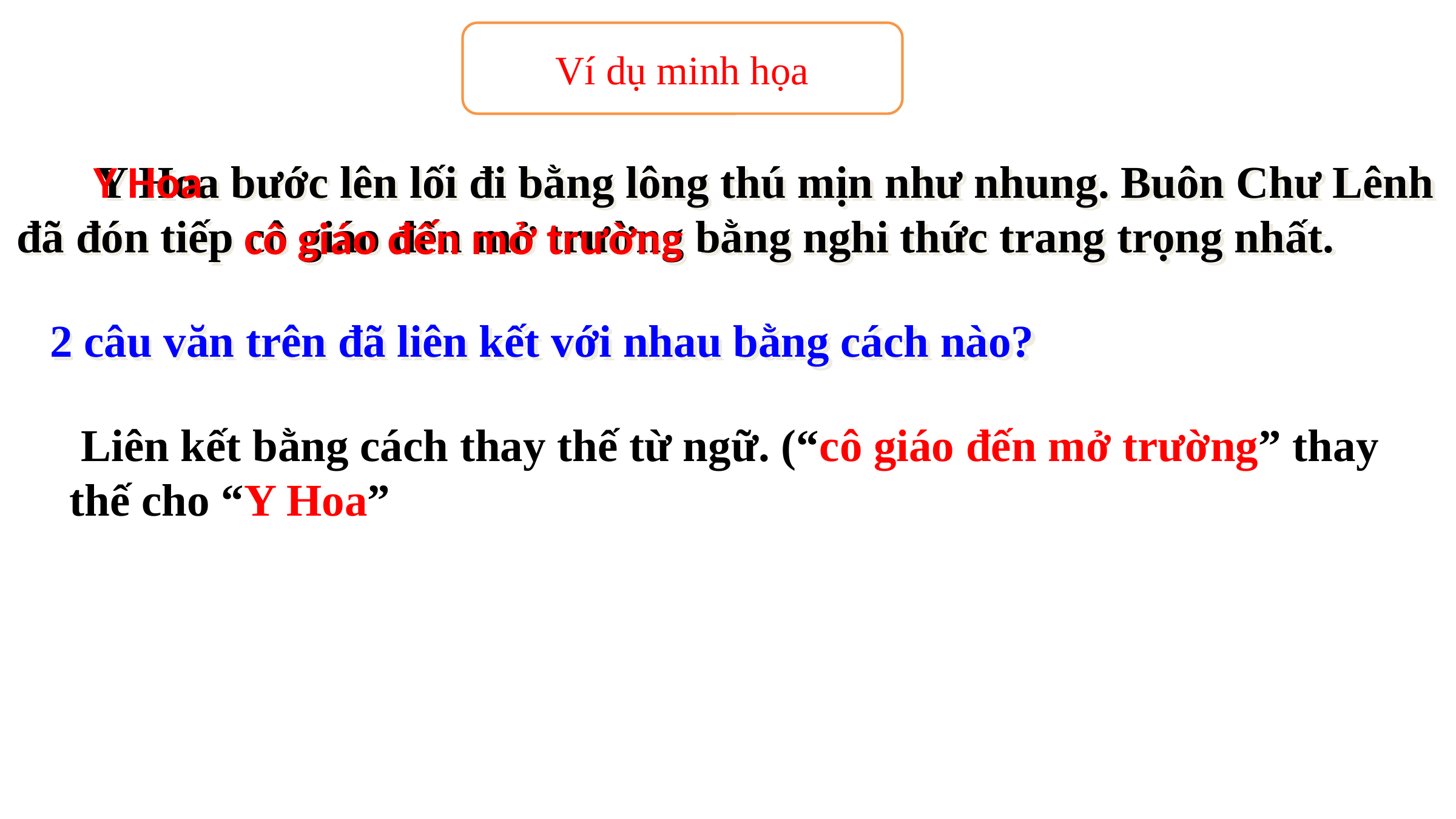

Ví dụ minh họa
Y Hoa
       Y Hoa bước lên lối đi bằng lông thú mịn như nhung. Buôn Chư Lênh đã đón tiếp cô giáo đến mở trường bằng nghi thức trang trọng nhất.
cô giáo đến mở trường
2 câu văn trên đã liên kết với nhau bằng cách nào?
 Liên kết bằng cách thay thế từ ngữ. (“cô giáo đến mở trường” thay thế cho “Y Hoa”